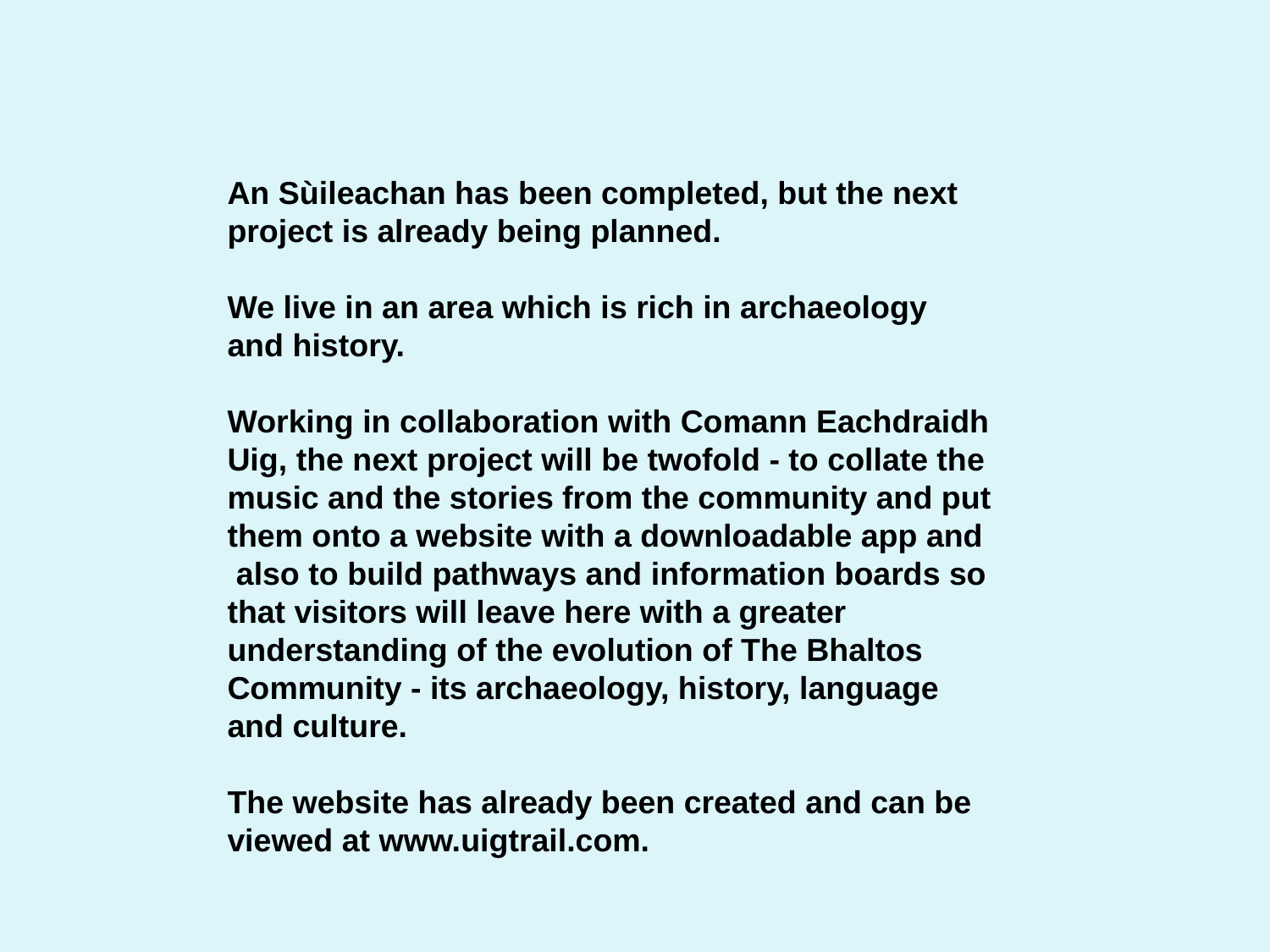

An Sùileachan has been completed, but the next project is already being planned.

We live in an area which is rich in archaeology and history.

Working in collaboration with Comann Eachdraidh Uig, the next project will be twofold - to collate the music and the stories from the community and put them onto a website with a downloadable app and  also to build pathways and information boards so that visitors will leave here with a greater understanding of the evolution of The Bhaltos Community - its archaeology, history, language and culture.

The website has already been created and can be viewed at www.uigtrail.com.